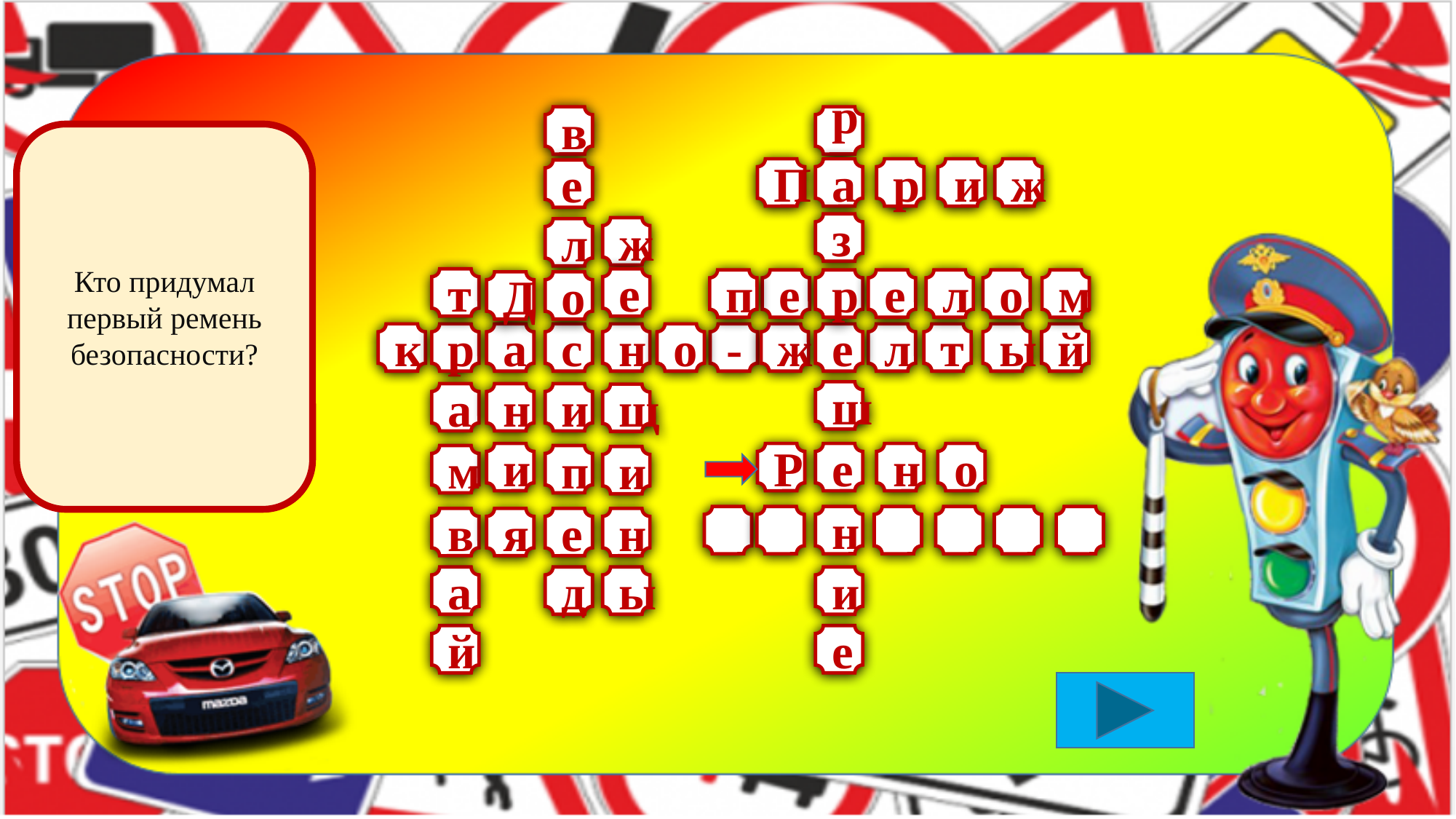

#
в
рр
Кто придумал первый ремень безопасности?
П
а
р
и
ж
е
з
ж
л
т
е
п
е
р
е
л
о
м
Д
о
к
р
а
с
н
о
-
ж
е
л
т
ы
й
ш
а
н
и
щ
и
Р
е
н
о
м
п
и

н

в
я
е
н
а
д
ы
и
й
е